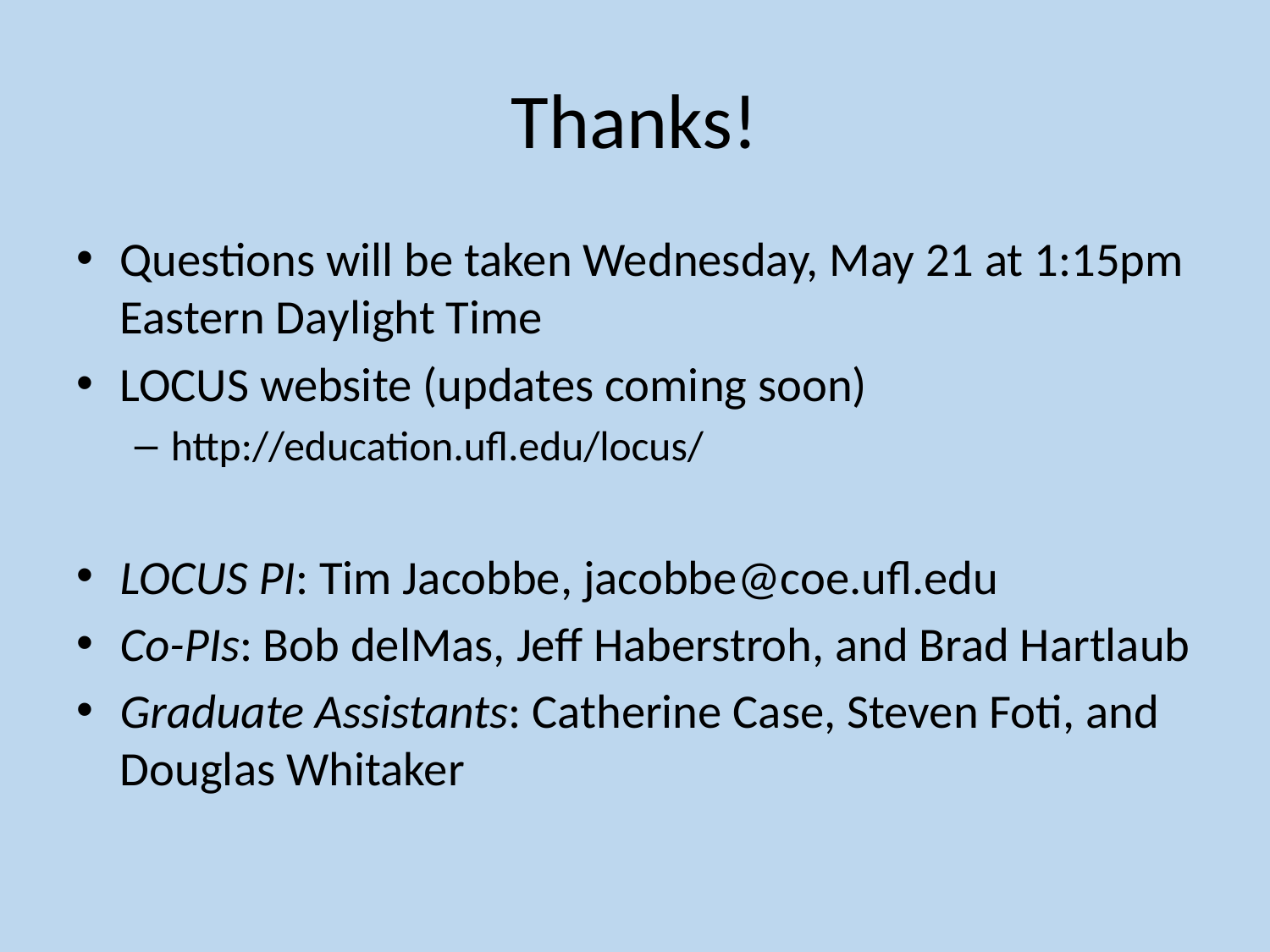

# Thanks!
Questions will be taken Wednesday, May 21 at 1:15pm Eastern Daylight Time
LOCUS website (updates coming soon)
http://education.ufl.edu/locus/

LOCUS PI: Tim Jacobbe, jacobbe@coe.ufl.edu
Co-PIs: Bob delMas, Jeff Haberstroh, and Brad Hartlaub
Graduate Assistants: Catherine Case, Steven Foti, and Douglas Whitaker